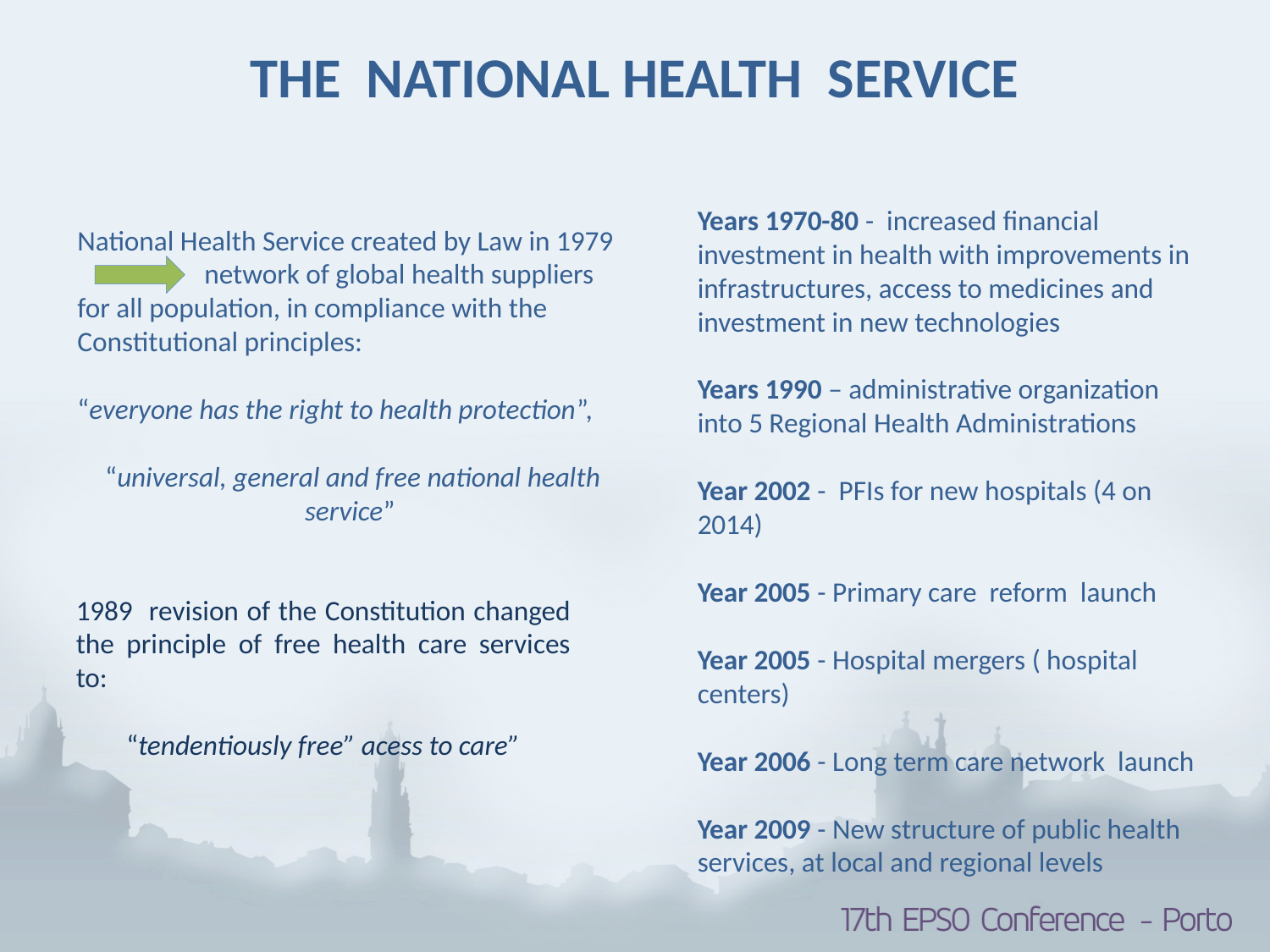

THE  NATIONAL HEALTH  SERVICE
Years 1970-80 -  increased financial investment in health with improvements in infrastructures, access to medicines and  investment in new technologies

Years 1990 – administrative organization into 5 Regional Health Administrations

Year 2002 -  PFIs for new hospitals (4 on 2014)

Year 2005 - Primary care  reform  launch

Year 2005 - Hospital mergers ( hospital centers)

Year 2006 - Long term care network  launch

Year 2009 - New structure of public health services, at local and regional levels
National Health Service created by Law in 1979 	network of global health suppliers for all population, in compliance with the Constitutional principles:

“everyone has the right to health protection”,

 “universal, general and free national health service”

1989  revision of the Constitution changed the principle of free health care services to:

“tendentiously free” acess to care”